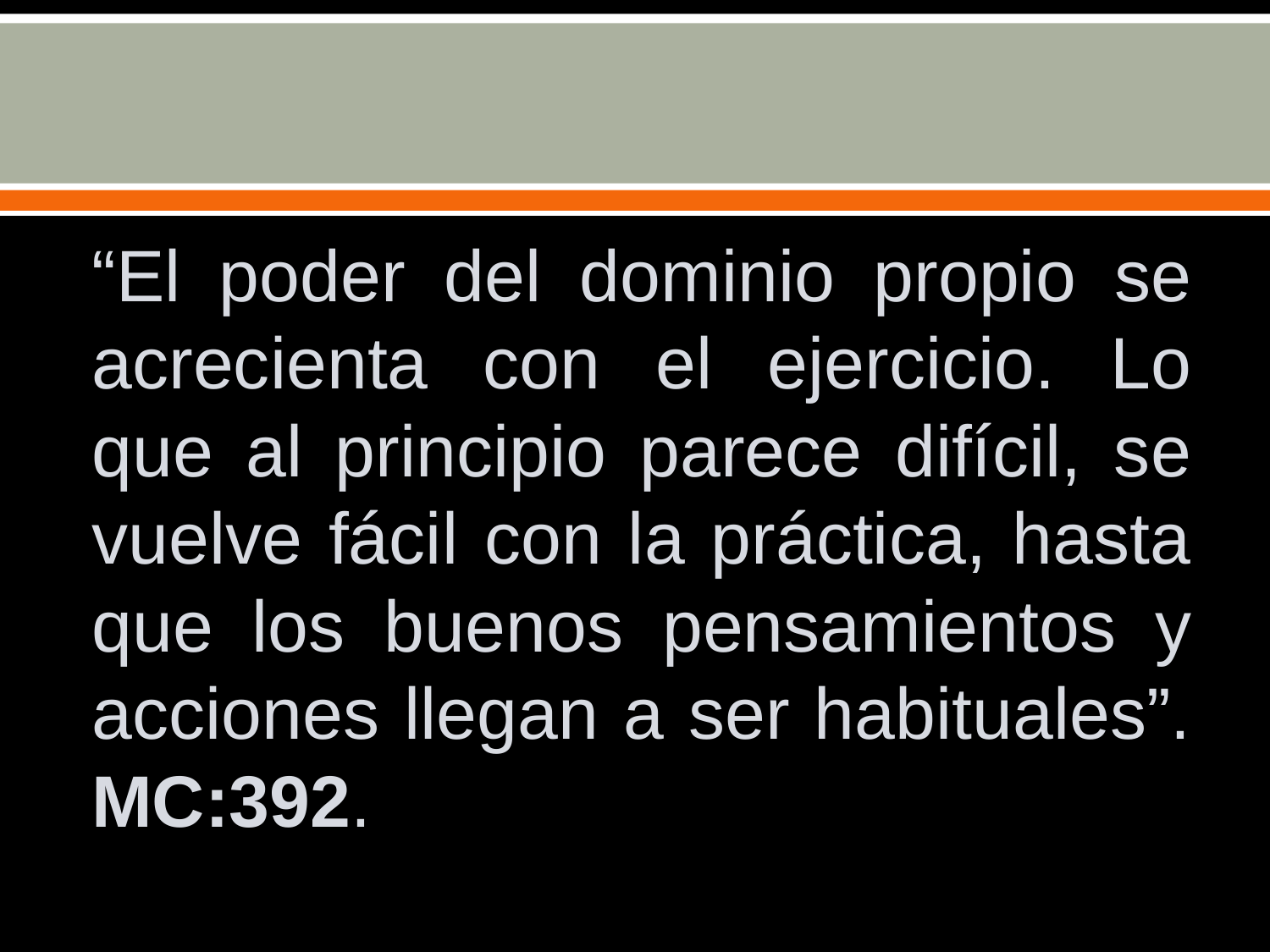

#
“El poder del dominio propio se acrecienta con el ejercicio. Lo que al principio parece difícil, se vuelve fácil con la práctica, hasta que los buenos pensamientos y acciones llegan a ser habituales”. MC:392.